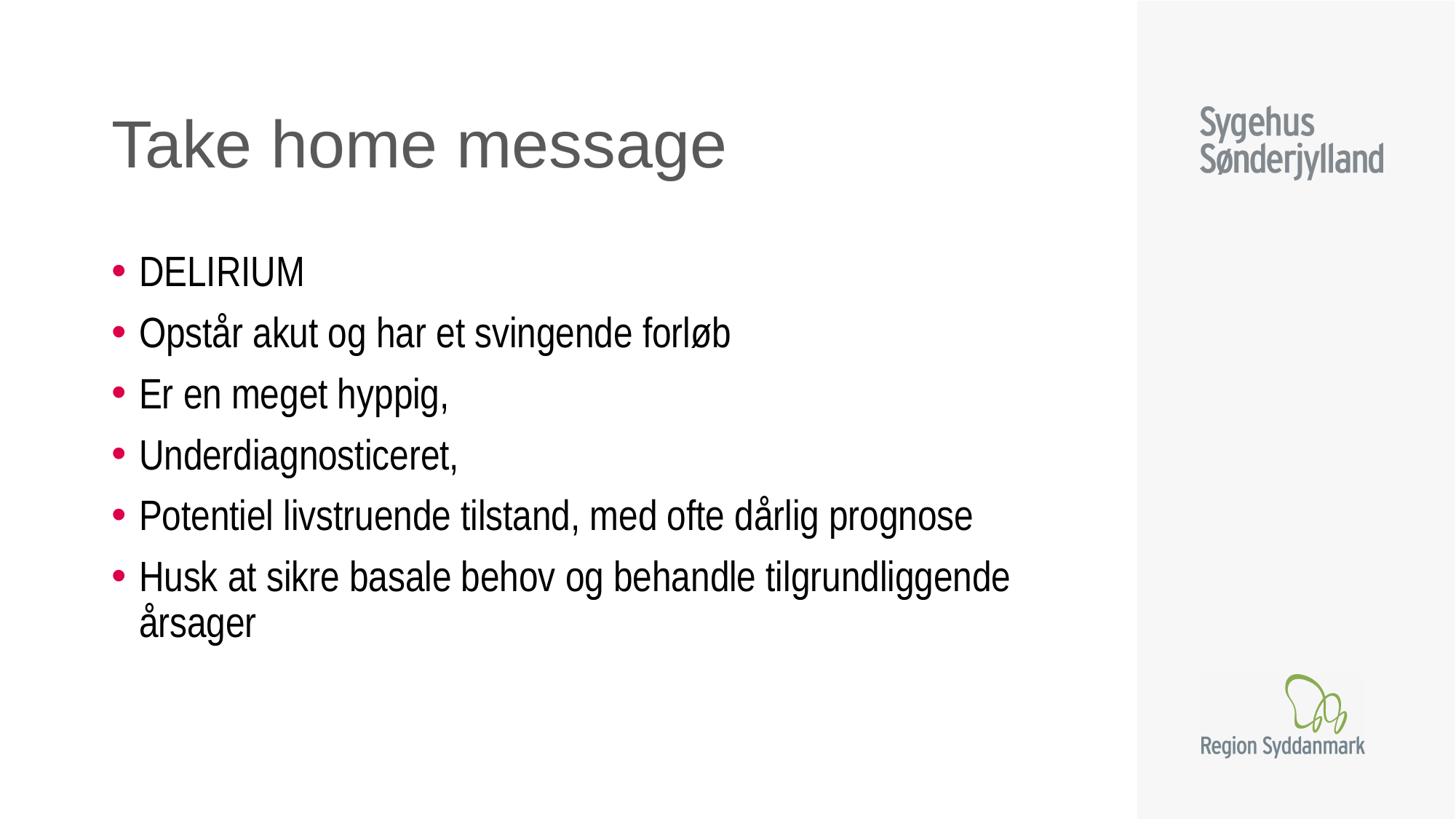

# Take home message
DELIRIUM
Opstår akut og har et svingende forløb
Er en meget hyppig,
Underdiagnosticeret,
Potentiel livstruende tilstand, med ofte dårlig prognose
Husk at sikre basale behov og behandle tilgrundliggende årsager